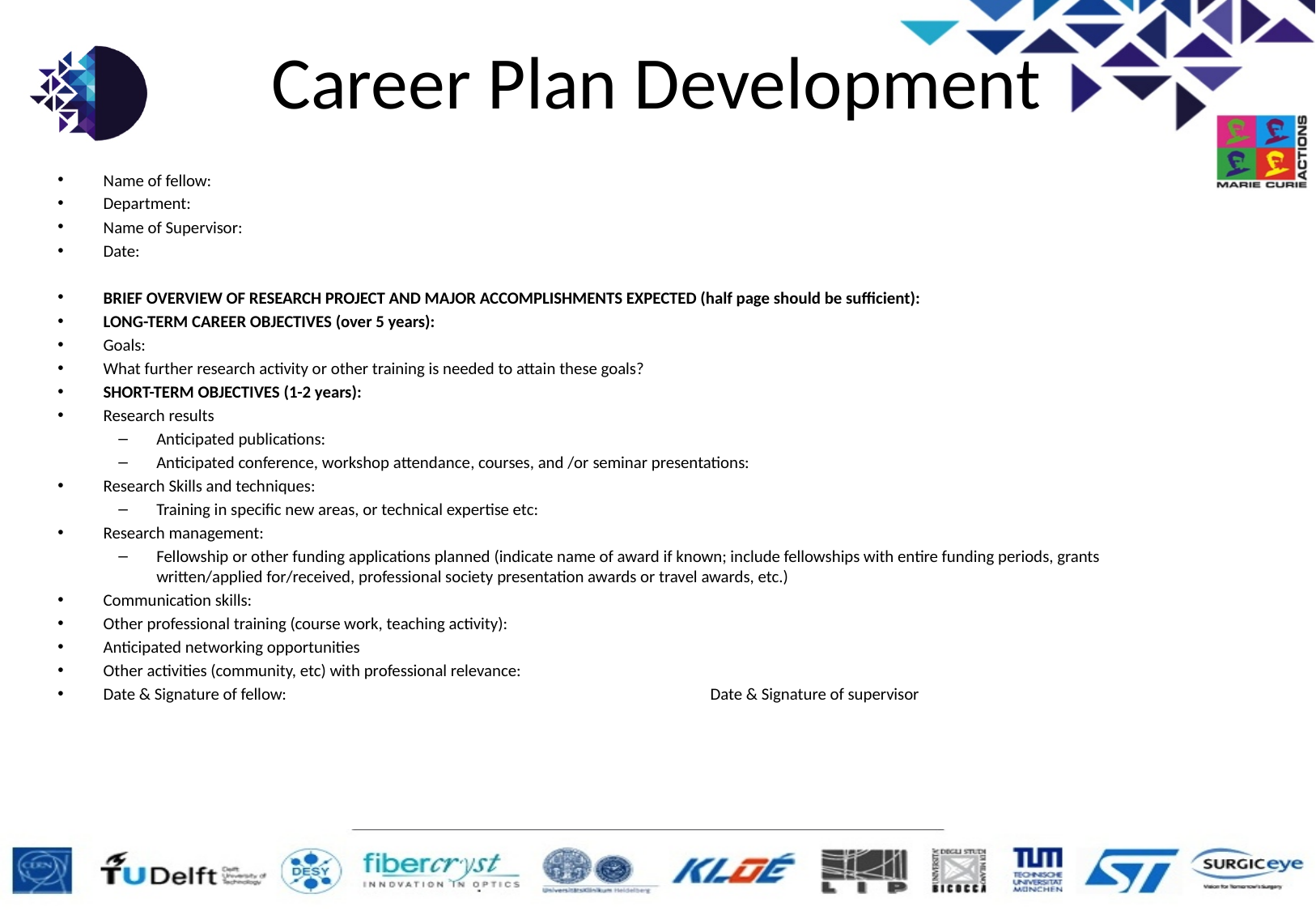

# Career Plan Development

Name of fellow:
Department:
Name of Supervisor:
Date:

Brief overview of research project and major accomplishments expected (half page should be sufficient):
Long-term career objectives (over 5 years):
Goals:
What further research activity or other training is needed to attain these goals?
Short-term objectives (1-2 years):
Research results
Anticipated publications:
Anticipated conference, workshop attendance, courses, and /or seminar presentations:
Research Skills and techniques:
Training in specific new areas, or technical expertise etc:
Research management:
Fellowship or other funding applications planned (indicate name of award if known; include fellowships with entire funding periods, grants written/applied for/received, professional society presentation awards or travel awards, etc.)
Communication skills:
Other professional training (course work, teaching activity):
Anticipated networking opportunities
Other activities (community, etc) with professional relevance:
Date & Signature of fellow: 				Date & Signature of supervisor